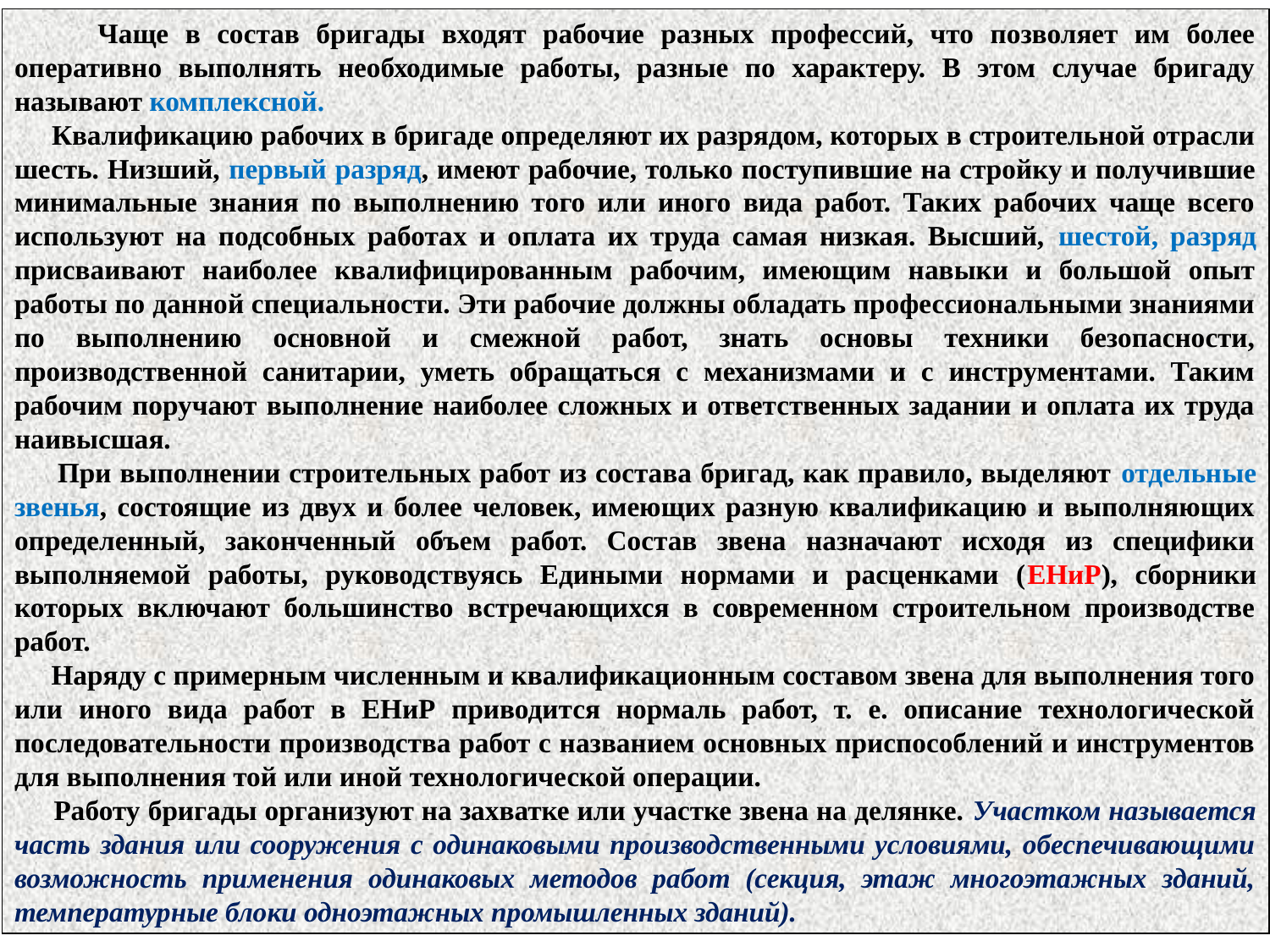

Чаще в состав бригады входят рабочие разных профессий, что позволяет им более оперативно выполнять необходимые работы, разные по характеру. В этом случае бригаду называют комплексной.
     Квалификацию рабочих в бригаде определяют их разрядом, которых в строительной отрасли шесть. Низший, первый разряд, имеют рабочие, только поступившие на стройку и получившие минимальные знания по выполнению того или иного вида работ. Таких рабочих чаще всего используют на подсобных работах и оплата их труда самая низкая. Высший, шестой, разряд присваивают наиболее квалифицированным рабочим, имеющим навыки и большой опыт работы по данной специальности. Эти рабочие должны обладать профессиональными знаниями по выполнению основной и смежной работ, знать основы техники безопасности, производственной санитарии, уметь обращаться с механизмами и с инструментами. Таким рабочим поручают выполнение наиболее сложных и ответственных задании и оплата их труда наивысшая.
     При выполнении строительных работ из состава бригад, как правило, выделяют отдельные звенья, состоящие из двух и более человек, имеющих разную квалификацию и выполняющих определенный, законченный объем работ. Состав звена назначают исходя из специфики выполняемой работы, руководствуясь Едиными нормами и расценками (ЕНиР), сборники которых включают большинство встречающихся в современном строительном производстве работ.
     Наряду с примерным численным и квалификационным составом звена для выполнения того или иного вида работ в ЕНиР приводится нормаль работ, т. е. описание технологической последовательности производства работ с названием основных приспособлений и инструментов для выполнения той или иной технологической операции.
     Работу бригады организуют на захватке или участке звена на делянке. Участком называется часть здания или сооружения с одинаковыми производственными условиями, обеспечивающими возможность применения одинаковых методов работ (секция, этаж многоэтажных зданий, температурные блоки одноэтажных промышленных зданий).